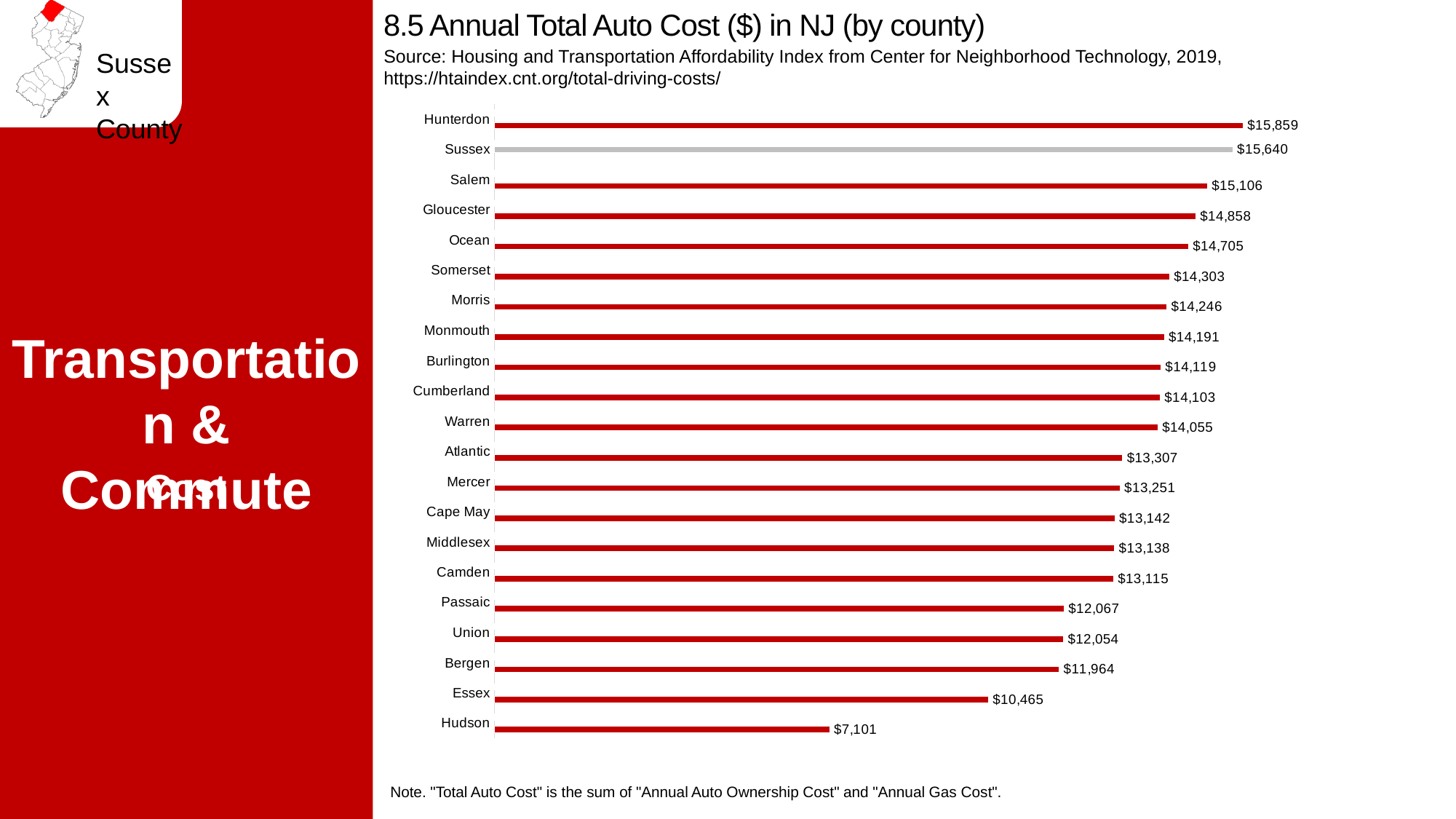

8.5 Annual Total Auto Cost ($) in NJ (by county)
Source: Housing and Transportation Affordability Index from Center for Neighborhood Technology, 2019, https://htaindex.cnt.org/total-driving-costs/

### Chart

| Category | Total Auto Cost | County | NJ avg $10,724 |
|---|---|---|---|
| Hudson | 7101.0 | None | 10724.0 |
| Essex | 10465.0 | None | 10724.0 |
| Bergen | 11964.0 | None | 10724.0 |
| Union | 12054.0 | None | 10724.0 |
| Passaic | 12067.0 | None | 10724.0 |
| Camden | 13115.0 | None | 10724.0 |
| Middlesex | 13138.0 | None | 10724.0 |
| Cape May | 13142.0 | None | 10724.0 |
| Mercer | 13251.0 | None | 10724.0 |
| Atlantic | 13307.0 | None | 10724.0 |
| Warren | 14055.0 | None | 10724.0 |
| Cumberland | 14103.0 | None | 10724.0 |
| Burlington | 14119.0 | None | 10724.0 |
| Monmouth | 14191.0 | None | 10724.0 |
| Morris | 14246.0 | None | 10724.0 |
| Somerset | 14303.0 | None | 10724.0 |
| Ocean | 14705.0 | None | 10724.0 |
| Gloucester | 14858.0 | None | 10724.0 |
| Salem | 15106.0 | None | 10724.0 |
| Sussex | None | 15640.0 | 10724.0 |
| Hunterdon | 15859.0 | None | 10724.0 |
Transportation & Commute
Cost
Note. "Total Auto Cost" is the sum of "Annual Auto Ownership Cost" and "Annual Gas Cost".